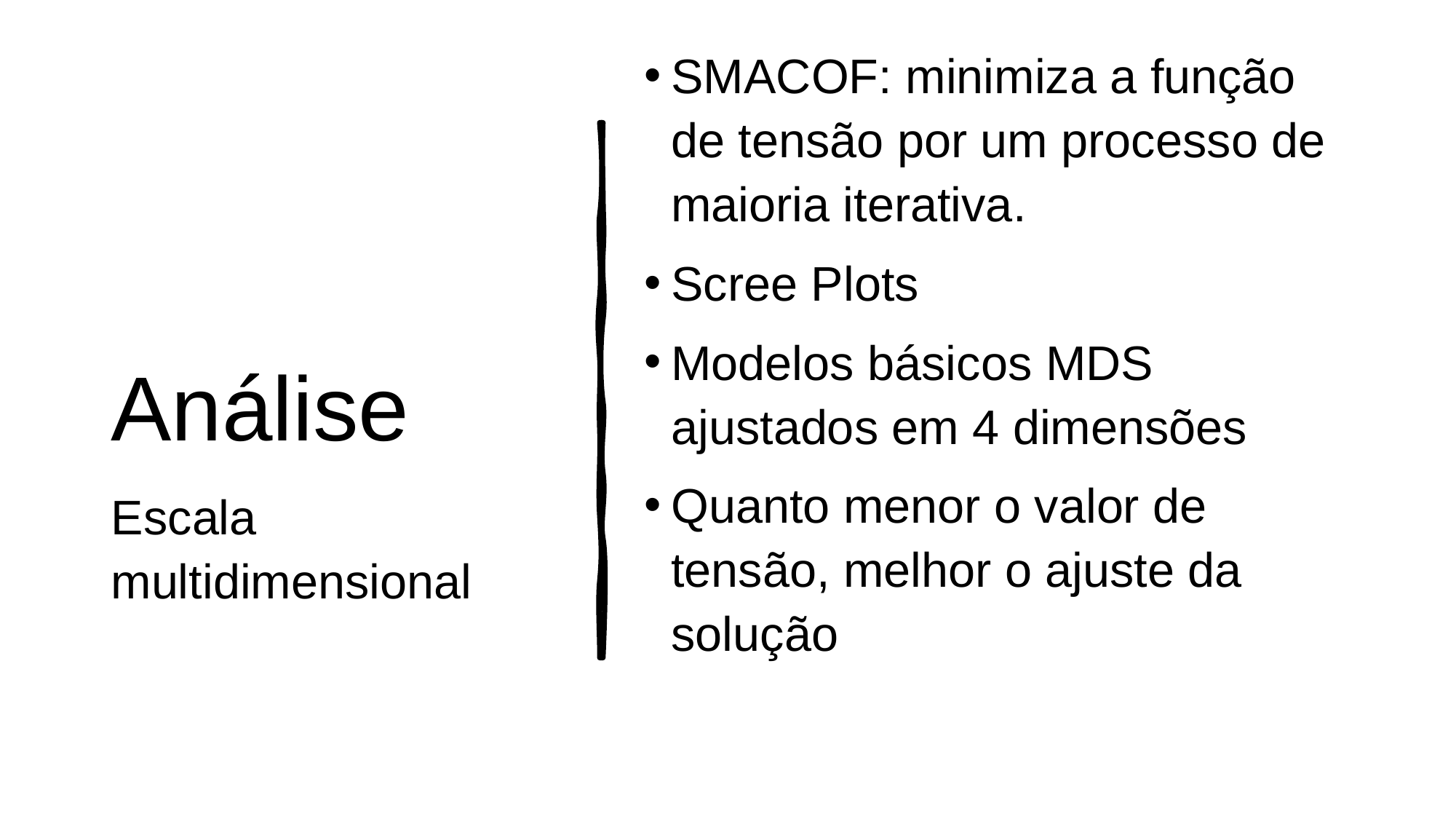

# Análise
SMACOF: minimiza a função de tensão por um processo de maioria iterativa.
Scree Plots
Modelos básicos MDS ajustados em 4 dimensões
Quanto menor o valor de tensão, melhor o ajuste da solução

Escala multidimensional